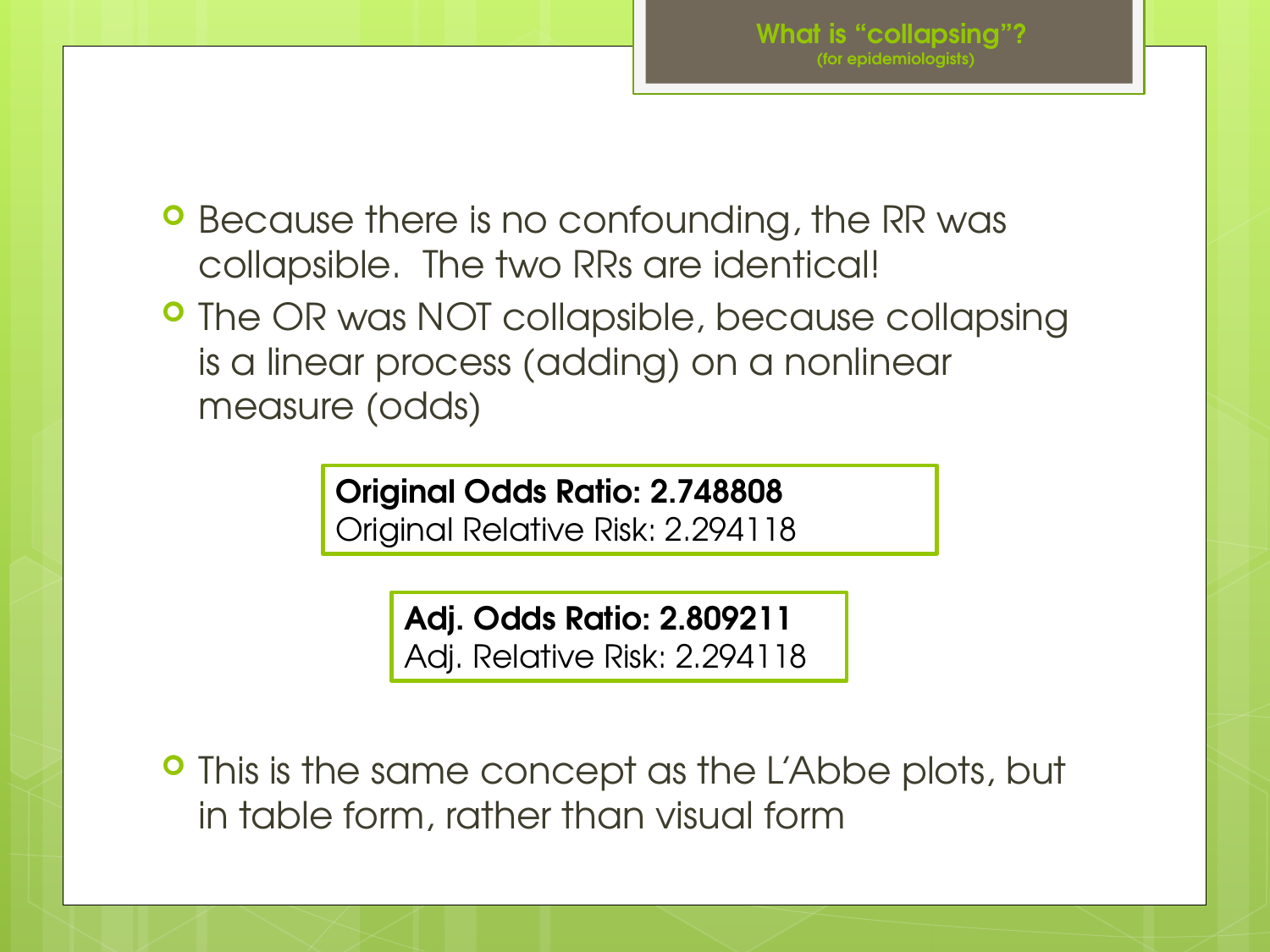

# What is “collapsing”? (for epidemiologists)
Because there is no confounding, the RR was collapsible.  The two RRs are identical!
The OR was NOT collapsible, because collapsing is a linear process (adding) on a nonlinear measure (odds)

This is the same concept as the L’Abbe plots, but in table form, rather than visual form

Original Odds Ratio: 2.748808
Original Relative Risk: 2.294118
Adj. Odds Ratio: 2.809211
Adj. Relative Risk: 2.294118